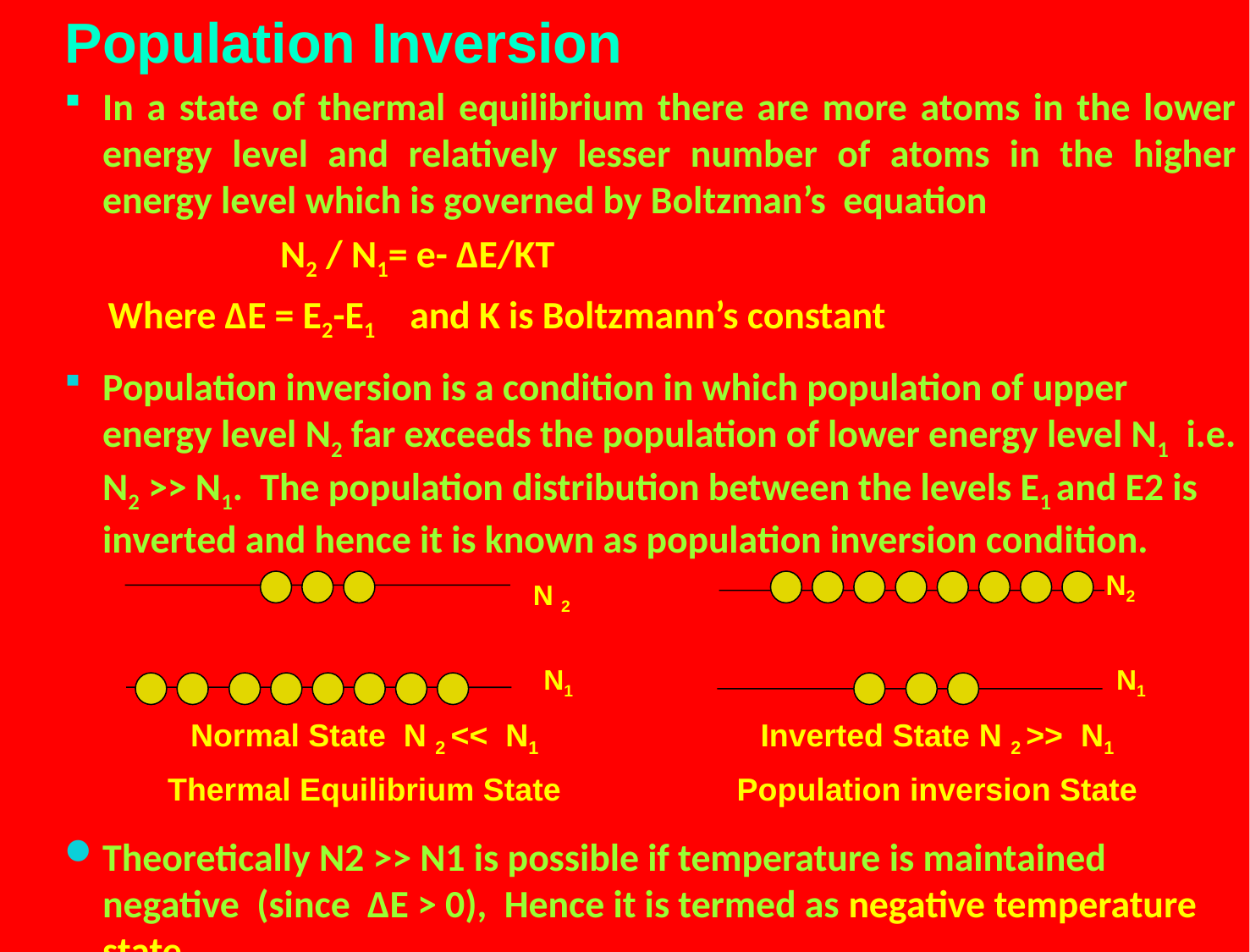

Population Inversion
In a state of thermal equilibrium there are more atoms in the lower energy level and relatively lesser number of atoms in the higher energy level which is governed by Boltzman’s  equation
	                    N2 / N1= e- ΔE/KT
     Where ΔE = E2-E1    and K is Boltzmann’s constant
Population inversion is a condition in which population of upper energy level N2 far exceeds the population of lower energy level N1  i.e. N2 >> N1.  The population distribution between the levels E1 and E2 is inverted and hence it is known as population inversion condition.

Theoretically N2 >> N1 is possible if temperature is maintained   negative  (since  ΔE > 0),  Hence it is termed as negative temperature   state.

N2

N 2

N1

N1

Normal State  N 2 <<  N1
Thermal Equilibrium State
Inverted State N 2 >>  N1
Population inversion State